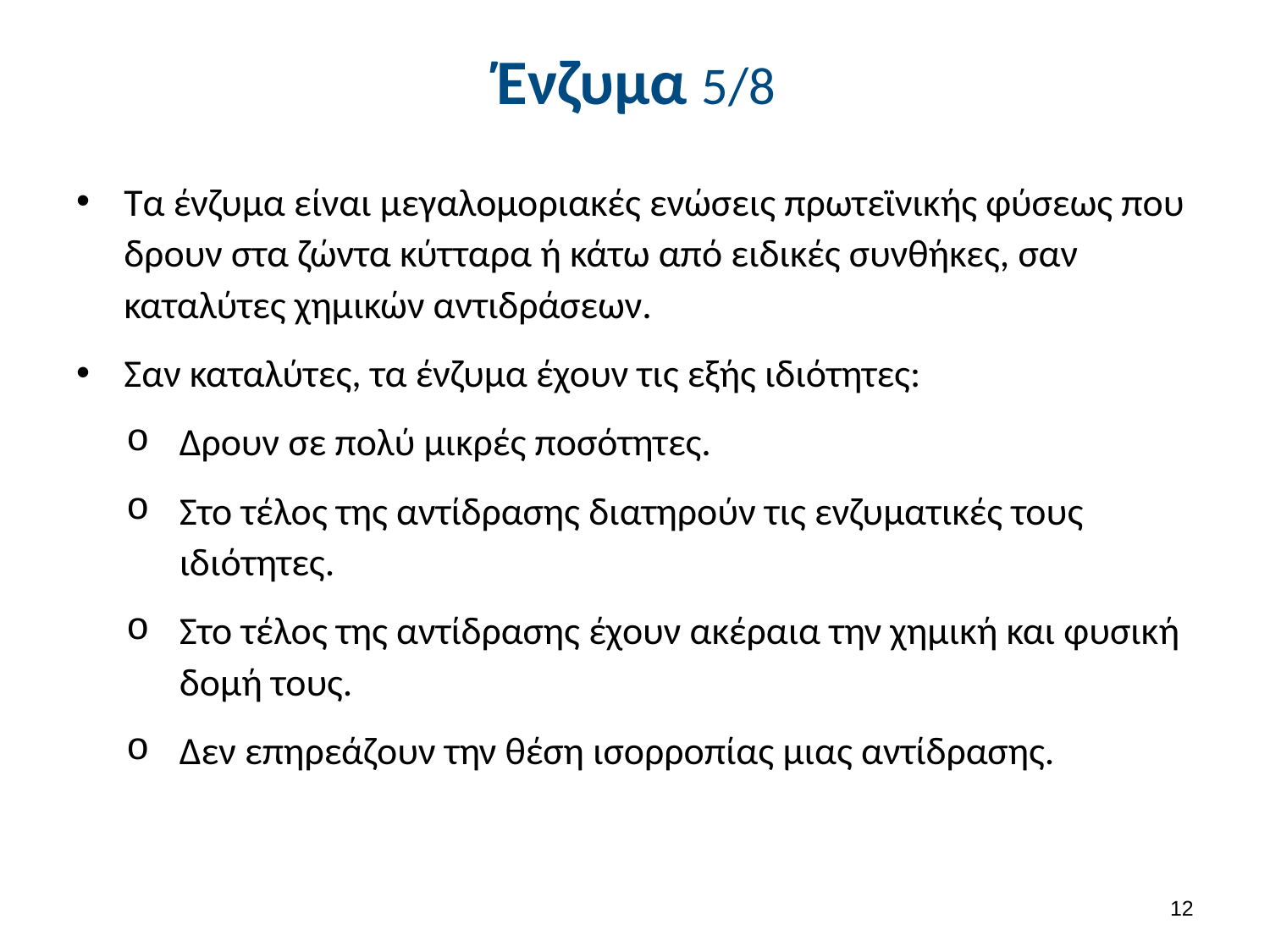

# Ένζυμα 5/8
Τα ένζυμα είναι μεγαλομοριακές ενώσεις πρωτεϊνικής φύσεως που δρουν στα ζώντα κύτταρα ή κάτω από ειδικές συνθήκες, σαν καταλύτες χημικών αντιδράσεων.
Σαν καταλύτες, τα ένζυμα έχουν τις εξής ιδιότητες:
Δρουν σε πολύ μικρές ποσότητες.
Στο τέλος της αντίδρασης διατηρούν τις ενζυματικές τους ιδιότητες.
Στο τέλος της αντίδρασης έχουν ακέραια την χημική και φυσική δομή τους.
Δεν επηρεάζουν την θέση ισορροπίας μιας αντίδρασης.
12